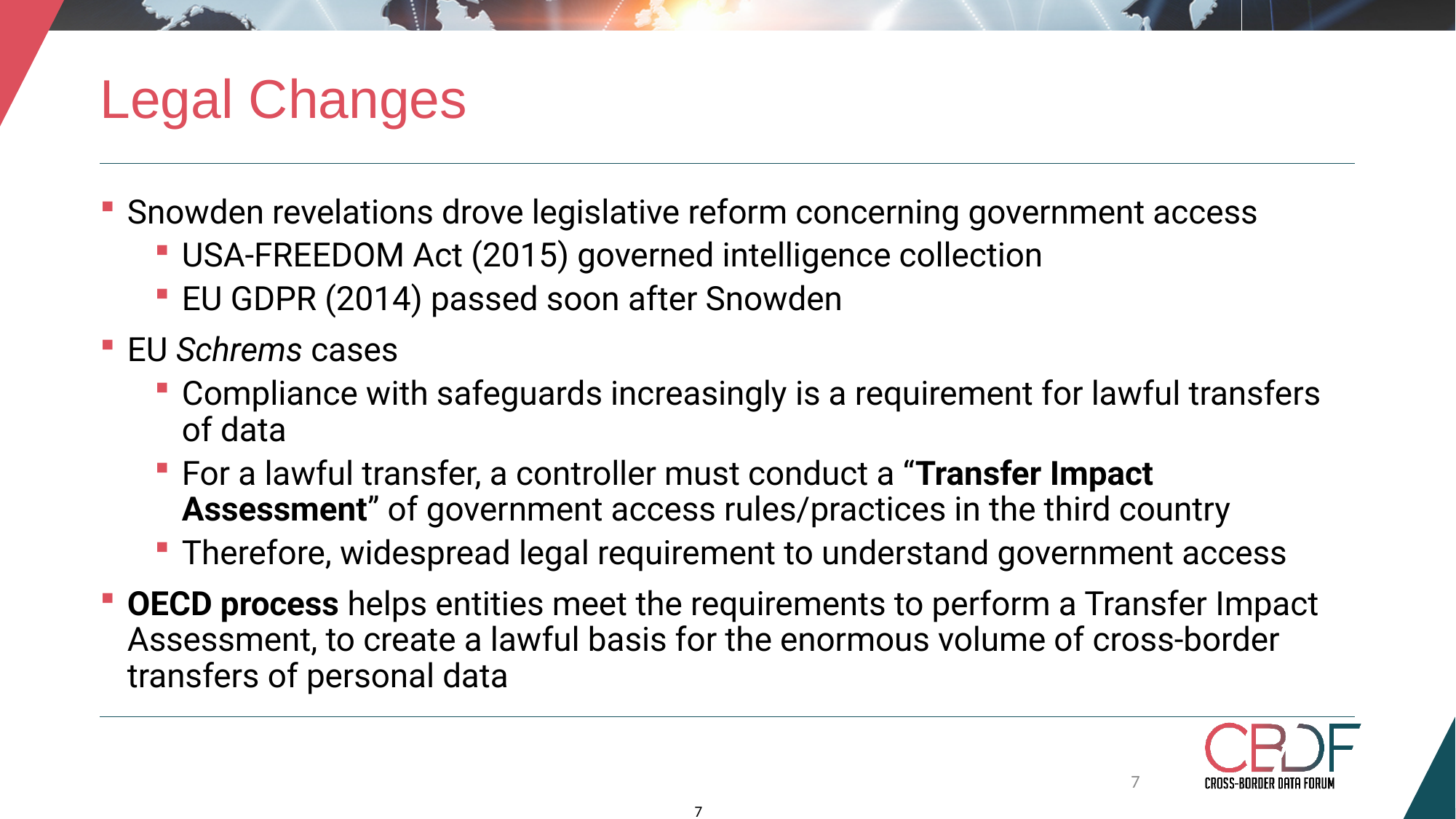

# Legal Changes
Snowden revelations drove legislative reform concerning government access
USA-FREEDOM Act (2015) governed intelligence collection
EU GDPR (2014) passed soon after Snowden
EU Schrems cases
Compliance with safeguards increasingly is a requirement for lawful transfers of data
For a lawful transfer, a controller must conduct a “Transfer Impact Assessment” of government access rules/practices in the third country
Therefore, widespread legal requirement to understand government access
OECD process helps entities meet the requirements to perform a Transfer Impact Assessment, to create a lawful basis for the enormous volume of cross-border transfers of personal data
7